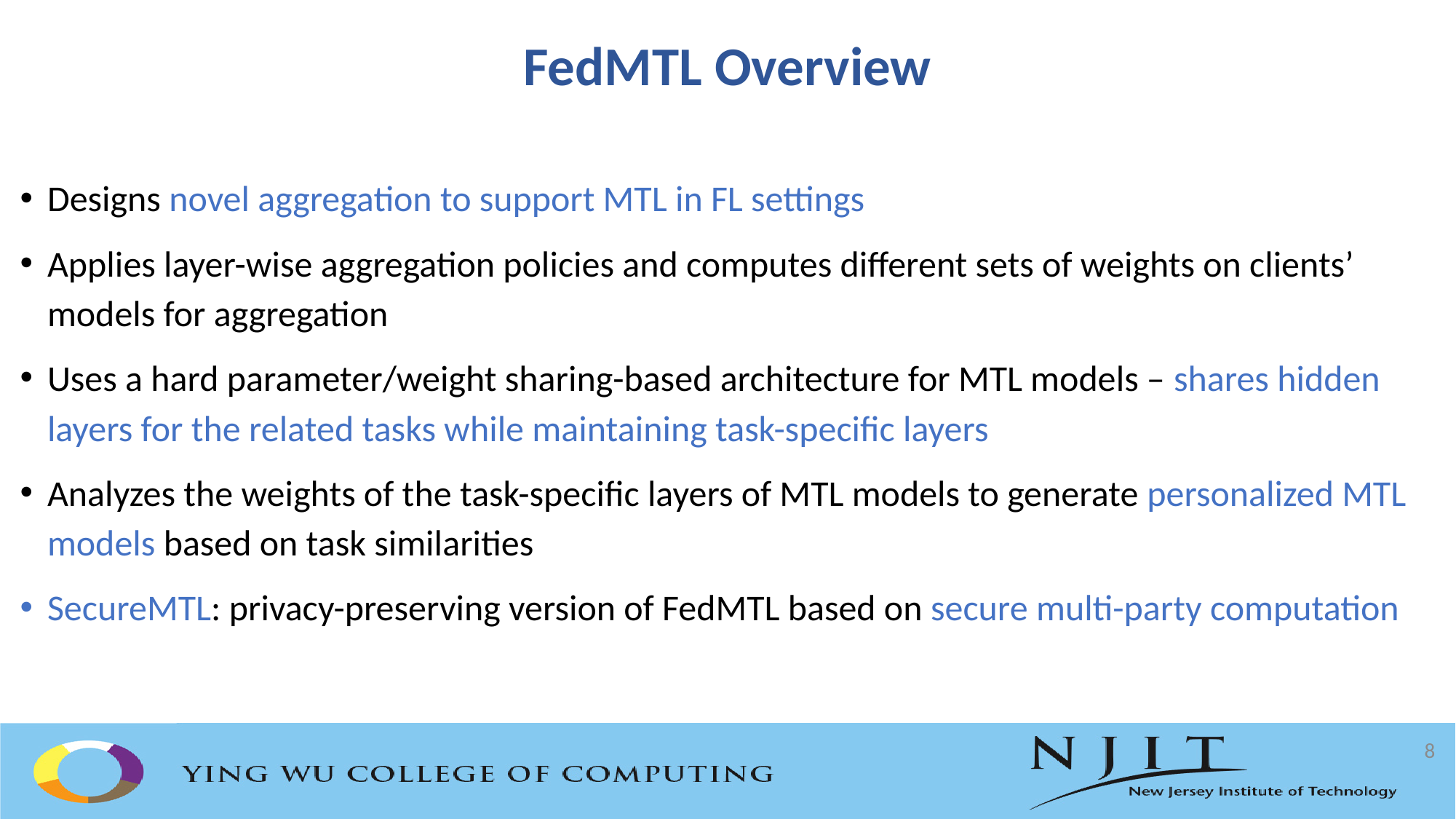

# FedMTL Overview
Designs novel aggregation to support MTL in FL settings
Applies layer-wise aggregation policies and computes different sets of weights on clients’ models for aggregation
Uses a hard parameter/weight sharing-based architecture for MTL models – shares hidden layers for the related tasks while maintaining task-specific layers
Analyzes the weights of the task-specific layers of MTL models to generate personalized MTL models based on task similarities
SecureMTL: privacy-preserving version of FedMTL based on secure multi-party computation
8